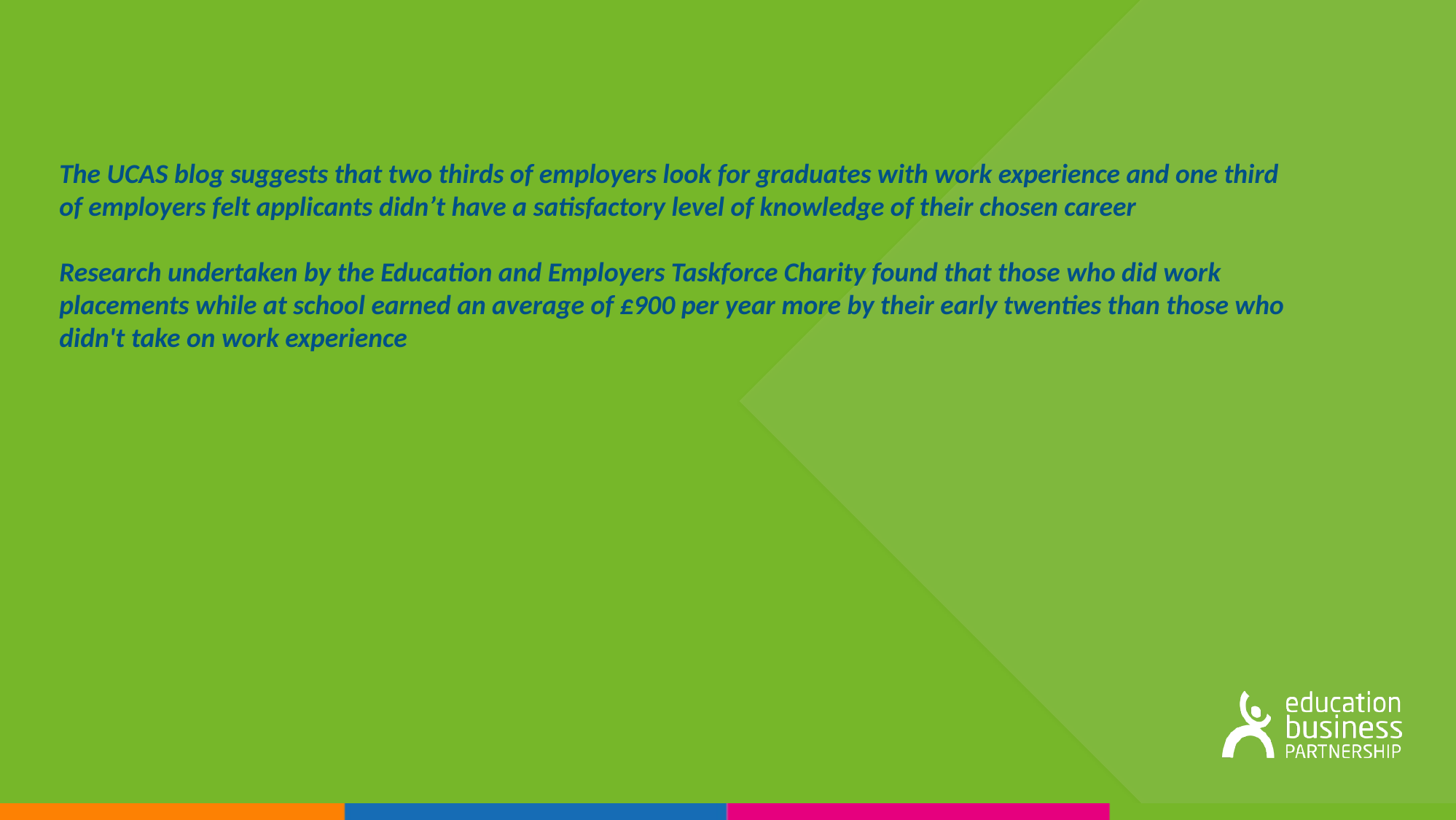

The UCAS blog suggests that two thirds of employers look for graduates with work experience and one third of employers felt applicants didn’t have a satisfactory level of knowledge of their chosen career

Research undertaken by the Education and Employers Taskforce Charity found that those who did work placements while at school earned an average of £900 per year more by their early twenties than those who didn't take on work experience